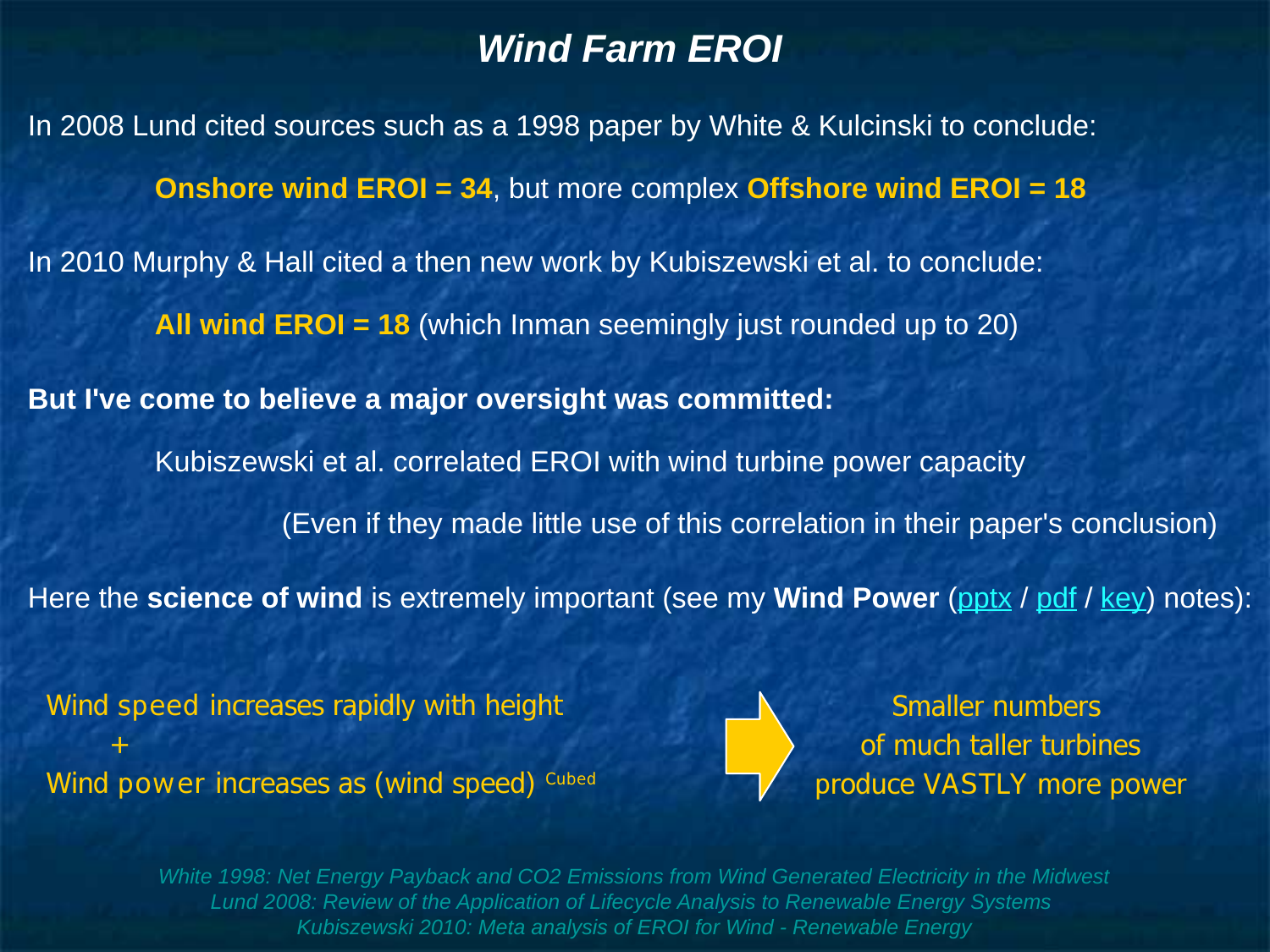

# Wind Farm EROI
In 2008 Lund cited sources such as a 1998 paper by White & Kulcinski to conclude:

	Onshore wind EROI = 34, but more complex Offshore wind EROI = 18

In 2010 Murphy & Hall cited a then new work by Kubiszewski et al. to conclude:

	All wind EROI = 18 (which Inman seemingly just rounded up to 20)

But I've come to believe a major oversight was committed:

	Kubiszewski et al. correlated EROI with wind turbine power capacity

		(Even if they made little use of this correlation in their paper's conclusion)

Here the science of wind is extremely important (see my Wind Power (pptx / pdf / key) notes):

Wind speed increases rapidly with height
+
Wind power increases as (wind speed) Cubed
Smaller numbers
of much taller turbines
produce VASTLY more power

White 1998: Net Energy Payback and CO2 Emissions from Wind Generated Electricity in the Midwest
Lund 2008: Review of the Application of Lifecycle Analysis to Renewable Energy Systems
Kubiszewski 2010: Meta analysis of EROI for Wind - Renewable Energy